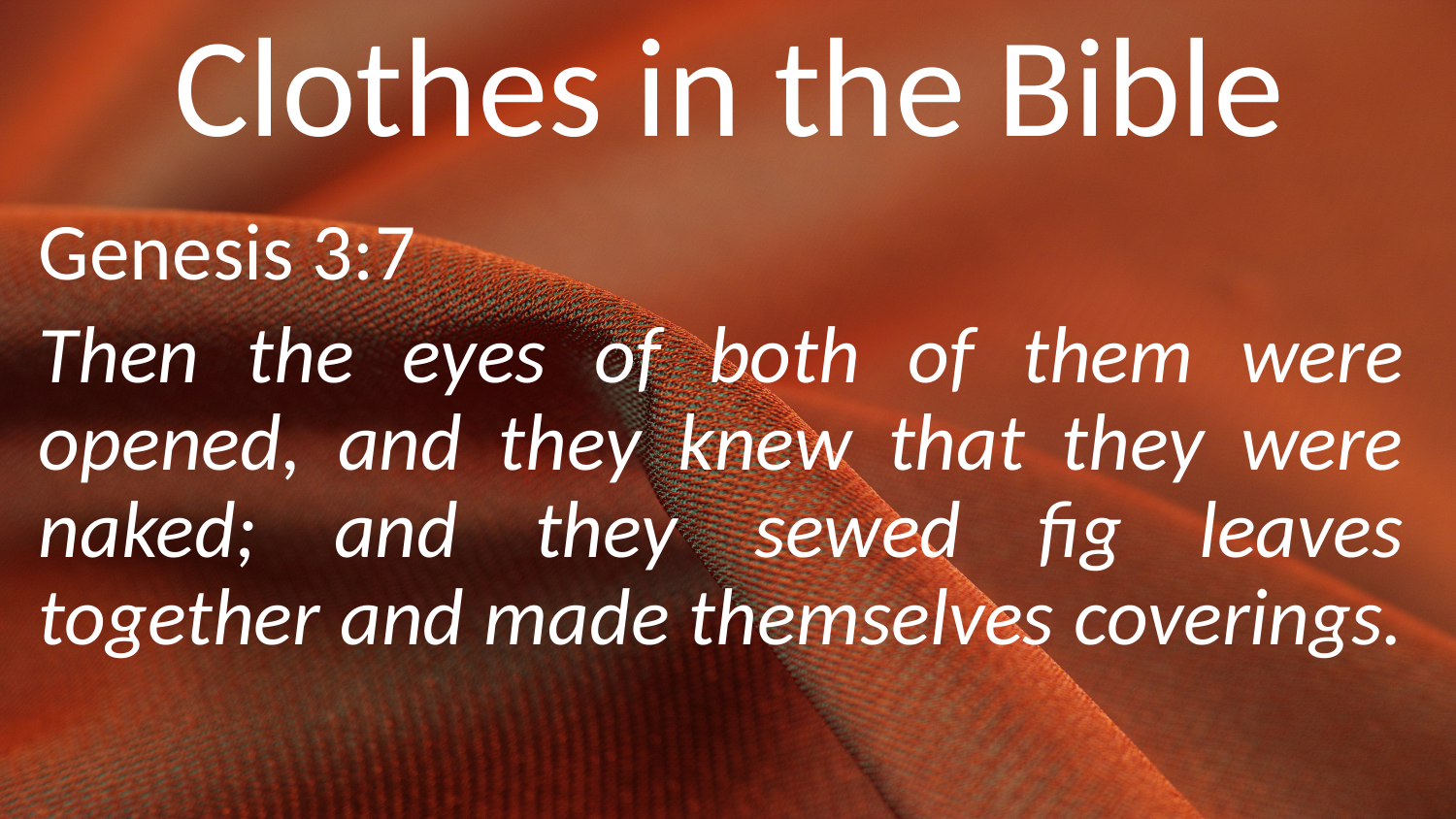

# Clothes in the Bible
Genesis 3:7
Then the eyes of both of them were opened, and they knew that they were naked; and they sewed fig leaves together and made themselves coverings.